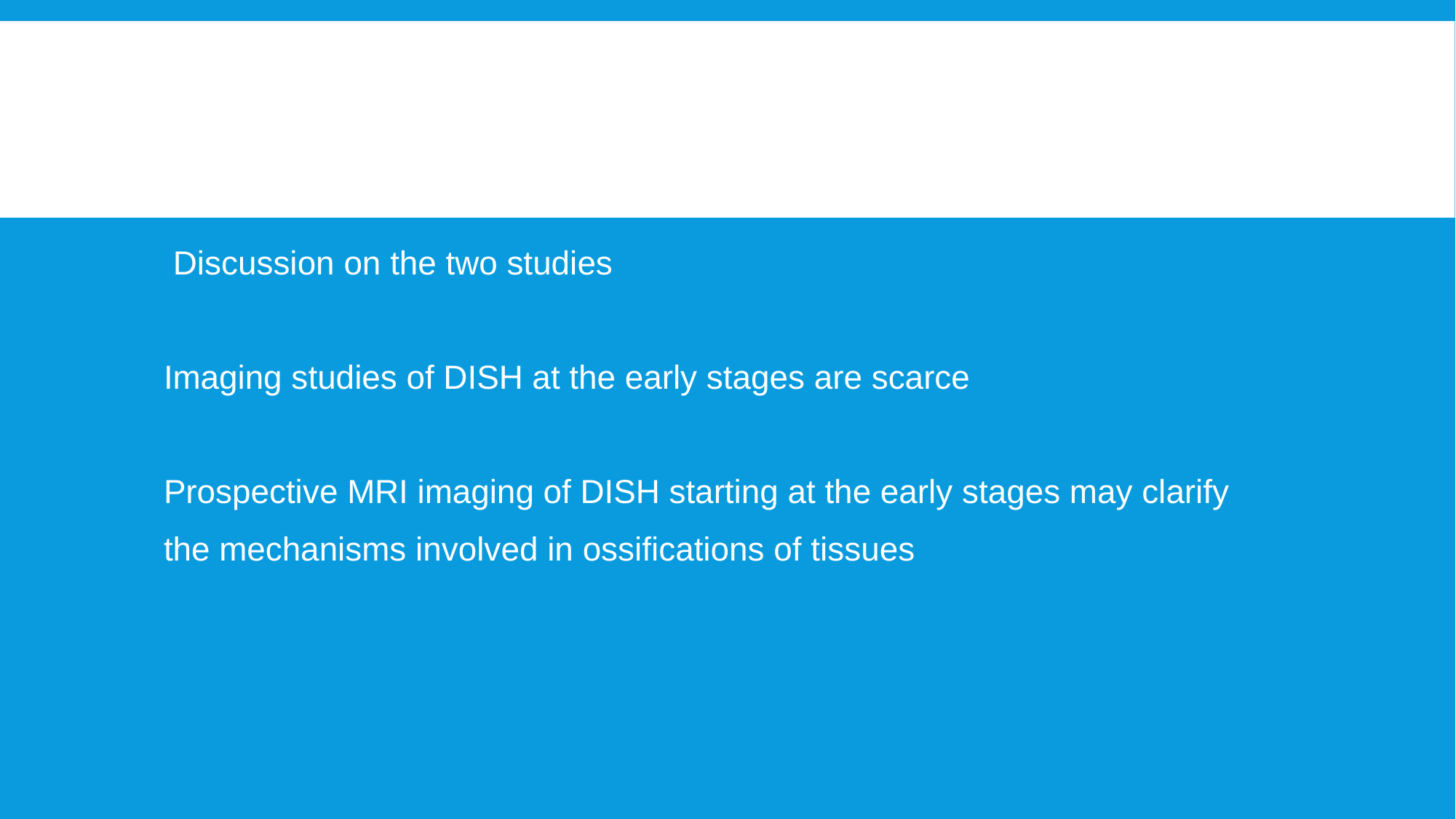

#
  Discussion on the two studies

 Imaging studies of DISH at the early stages are scarce

 Prospective MRI imaging of DISH starting at the early stages may clarify
 the mechanisms involved in ossifications of tissues